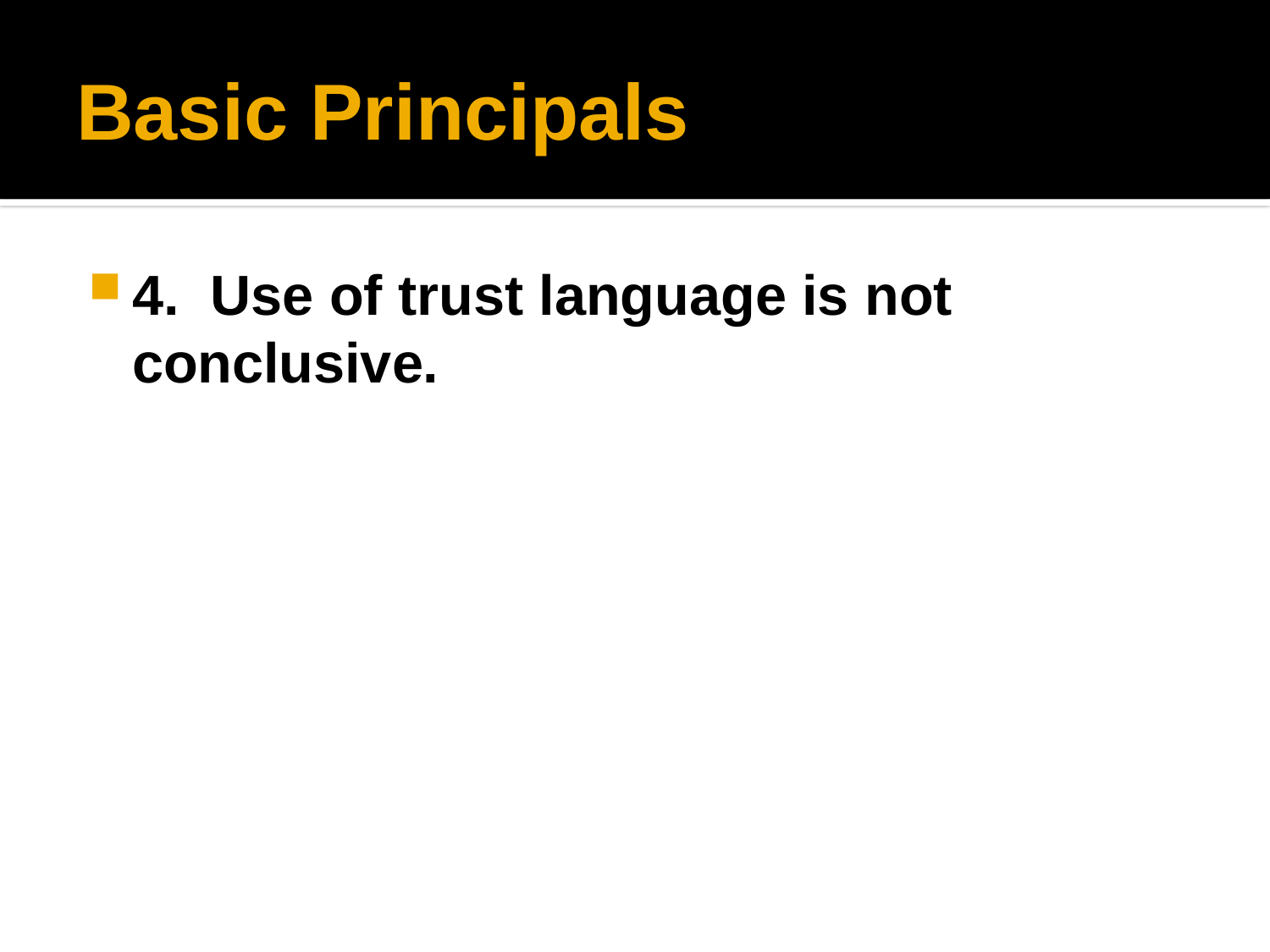

# Basic Principals
4.  Use of trust language is not conclusive.